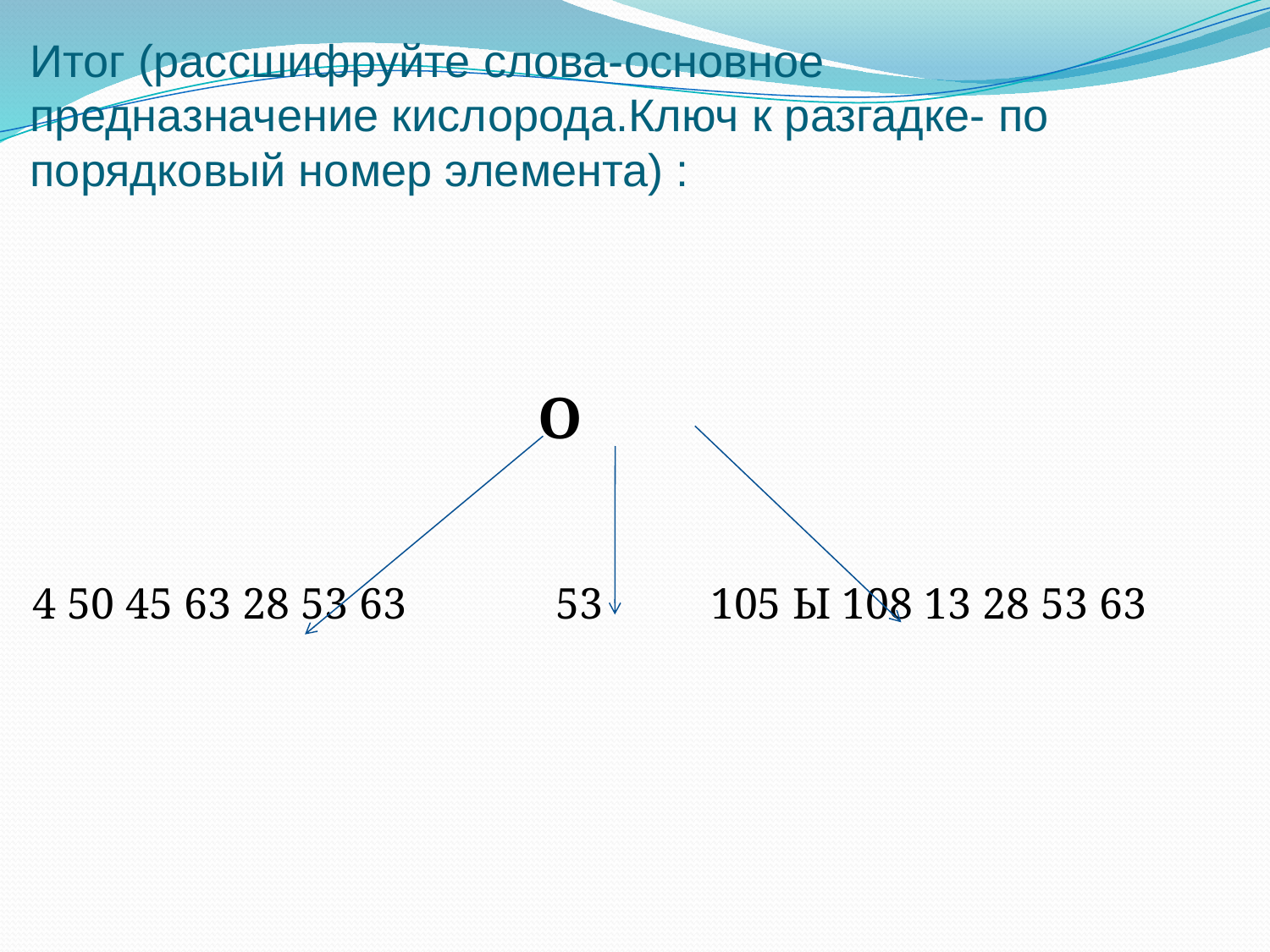

# Итог (рассшифруйте слова-основное предназначение кислорода.Ключ к разгадке- по порядковый номер элемента) :

                                                                               O

4 50 45 63 28 53 63                    53              105 Ы 108 13 28 53 63